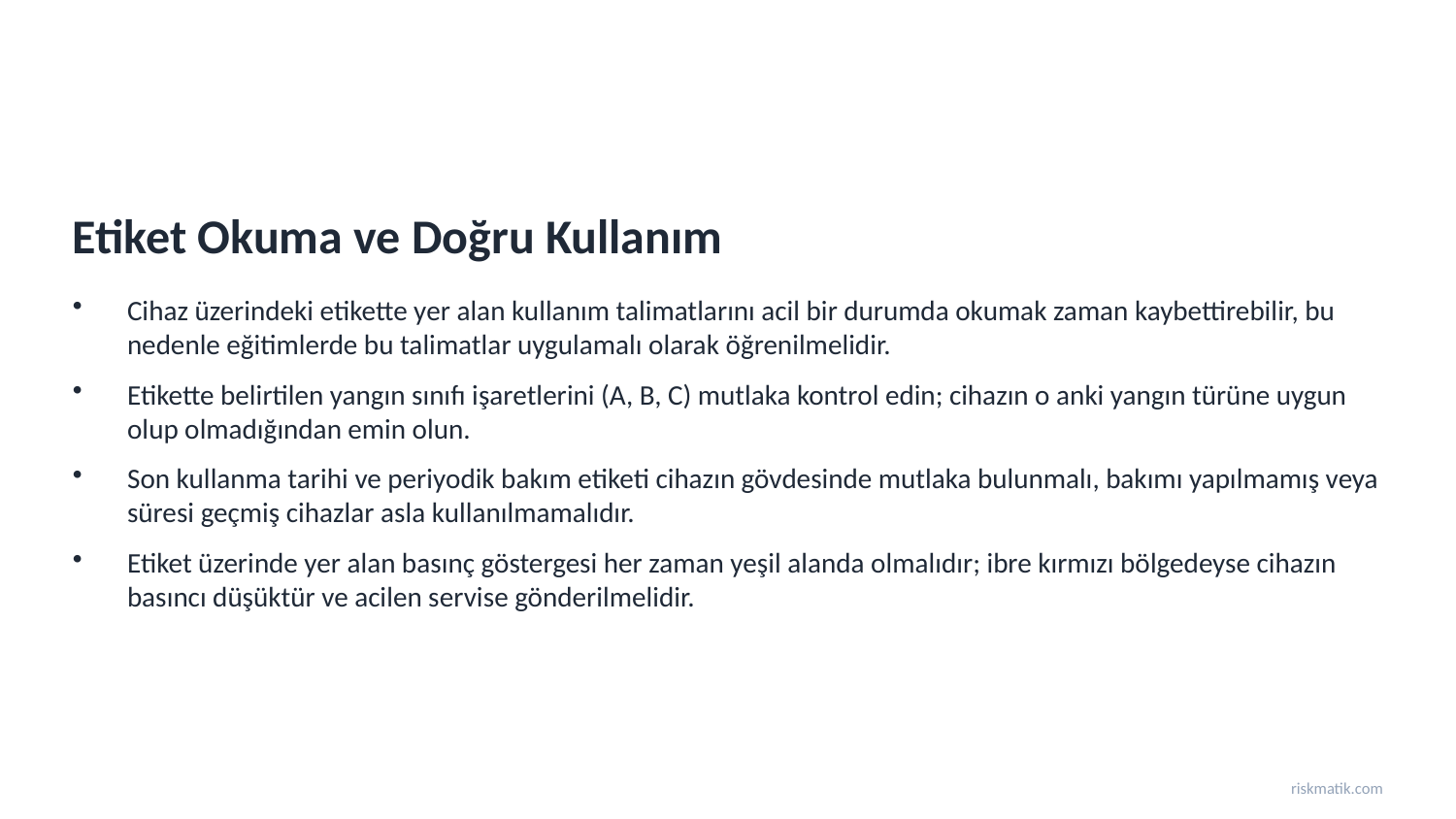

Etiket Okuma ve Doğru Kullanım
Cihaz üzerindeki etikette yer alan kullanım talimatlarını acil bir durumda okumak zaman kaybettirebilir, bu nedenle eğitimlerde bu talimatlar uygulamalı olarak öğrenilmelidir.
Etikette belirtilen yangın sınıfı işaretlerini (A, B, C) mutlaka kontrol edin; cihazın o anki yangın türüne uygun olup olmadığından emin olun.
Son kullanma tarihi ve periyodik bakım etiketi cihazın gövdesinde mutlaka bulunmalı, bakımı yapılmamış veya süresi geçmiş cihazlar asla kullanılmamalıdır.
Etiket üzerinde yer alan basınç göstergesi her zaman yeşil alanda olmalıdır; ibre kırmızı bölgedeyse cihazın basıncı düşüktür ve acilen servise gönderilmelidir.
riskmatik.com